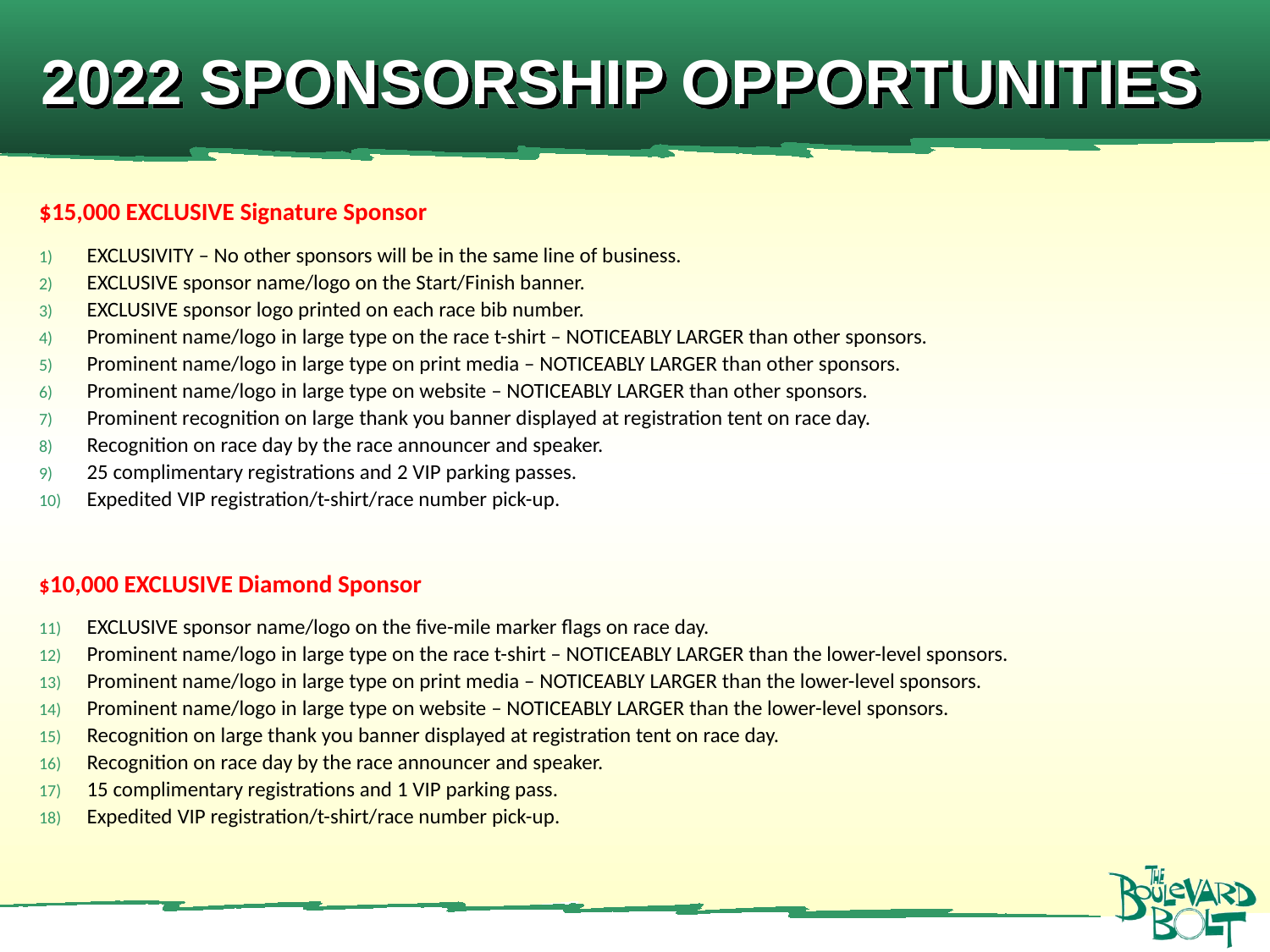

# 2022 SPONSORSHIP OPPORTUNITIES

$15,000 EXCLUSIVE Signature Sponsor
EXCLUSIVITY – No other sponsors will be in the same line of business.
EXCLUSIVE sponsor name/logo on the Start/Finish banner.
EXCLUSIVE sponsor logo printed on each race bib number.
Prominent name/logo in large type on the race t-shirt – NOTICEABLY LARGER than other sponsors.
Prominent name/logo in large type on print media – NOTICEABLY LARGER than other sponsors.
Prominent name/logo in large type on website – NOTICEABLY LARGER than other sponsors.
Prominent recognition on large thank you banner displayed at registration tent on race day.
Recognition on race day by the race announcer and speaker.
25 complimentary registrations and 2 VIP parking passes.
Expedited VIP registration/t-shirt/race number pick-up.

$10,000 EXCLUSIVE Diamond Sponsor
EXCLUSIVE sponsor name/logo on the five-mile marker flags on race day.
Prominent name/logo in large type on the race t-shirt – NOTICEABLY LARGER than the lower-level sponsors.
Prominent name/logo in large type on print media – NOTICEABLY LARGER than the lower-level sponsors.
Prominent name/logo in large type on website – NOTICEABLY LARGER than the lower-level sponsors.
Recognition on large thank you banner displayed at registration tent on race day.
Recognition on race day by the race announcer and speaker.
15 complimentary registrations and 1 VIP parking pass.
Expedited VIP registration/t-shirt/race number pick-up.